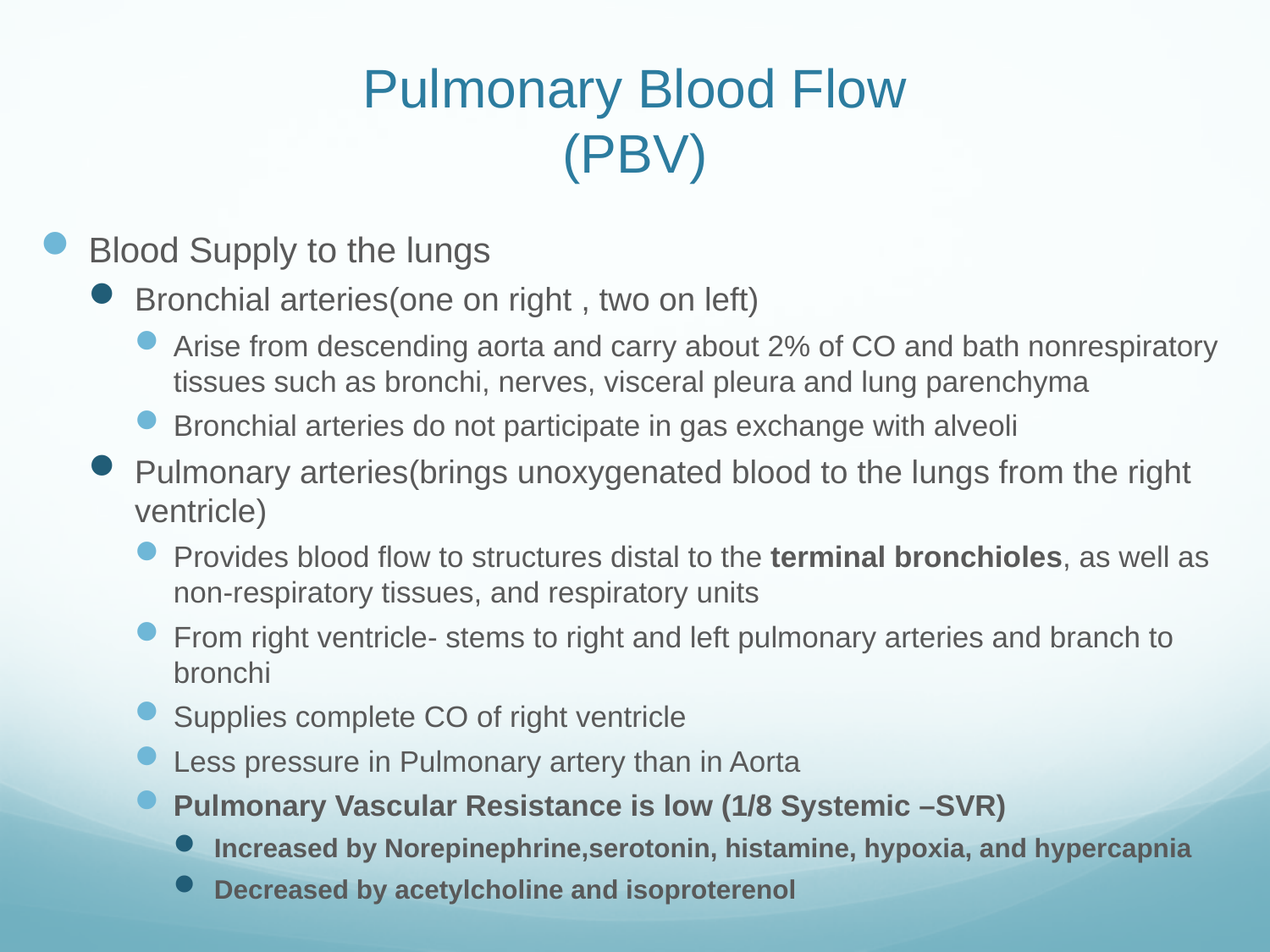

# Pulmonary Blood Flow (PBV)
Blood Supply to the lungs
Bronchial arteries(one on right , two on left)
Arise from descending aorta and carry about 2% of CO and bath nonrespiratory tissues such as bronchi, nerves, visceral pleura and lung parenchyma
Bronchial arteries do not participate in gas exchange with alveoli
Pulmonary arteries(brings unoxygenated blood to the lungs from the right ventricle)
Provides blood flow to structures distal to the terminal bronchioles, as well as non-respiratory tissues, and respiratory units
From right ventricle- stems to right and left pulmonary arteries and branch to bronchi
Supplies complete CO of right ventricle
Less pressure in Pulmonary artery than in Aorta
Pulmonary Vascular Resistance is low (1/8 Systemic –SVR)
Increased by Norepinephrine,serotonin, histamine, hypoxia, and hypercapnia
Decreased by acetylcholine and isoproterenol